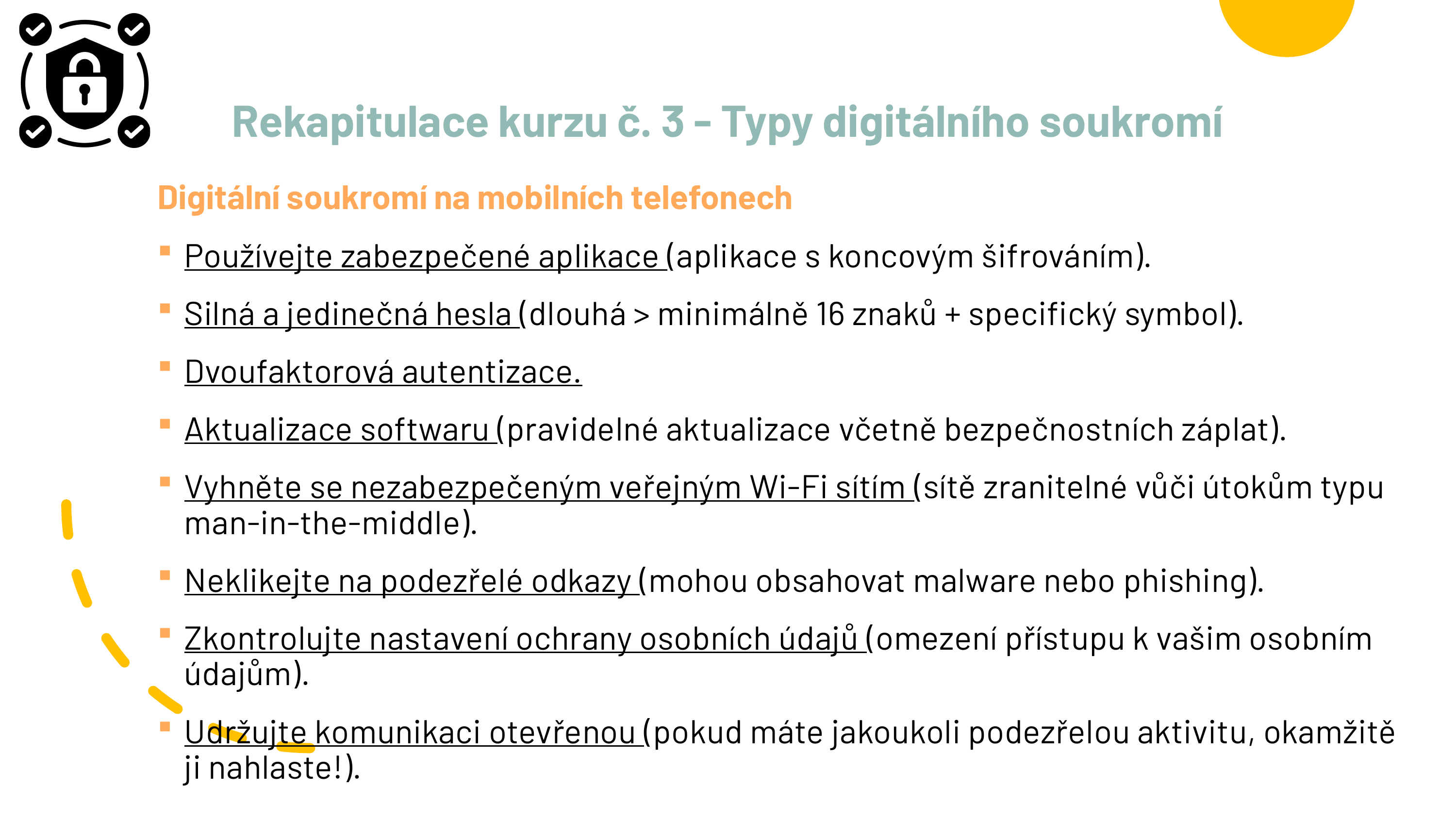

# Rekapitulace kurzu č. 3 - Typy digitálního soukromí
Digitální soukromí na mobilních telefonech
Používejte zabezpečené aplikace (aplikace s koncovým šifrováním).
Silná a jedinečná hesla (dlouhá > minimálně 16 znaků + specifický symbol).
Dvoufaktorová autentizace.
Aktualizace softwaru (pravidelné aktualizace včetně bezpečnostních záplat).
Vyhněte se nezabezpečeným veřejným Wi-Fi sítím (sítě zranitelné vůči útokům typu man-in-the-middle).
Neklikejte na podezřelé odkazy (mohou obsahovat malware nebo phishing).
Zkontrolujte nastavení ochrany osobních údajů (omezení přístupu k vašim osobním údajům).
Udržujte komunikaci otevřenou (pokud máte jakoukoli podezřelou aktivitu, okamžitě ji nahlaste!).